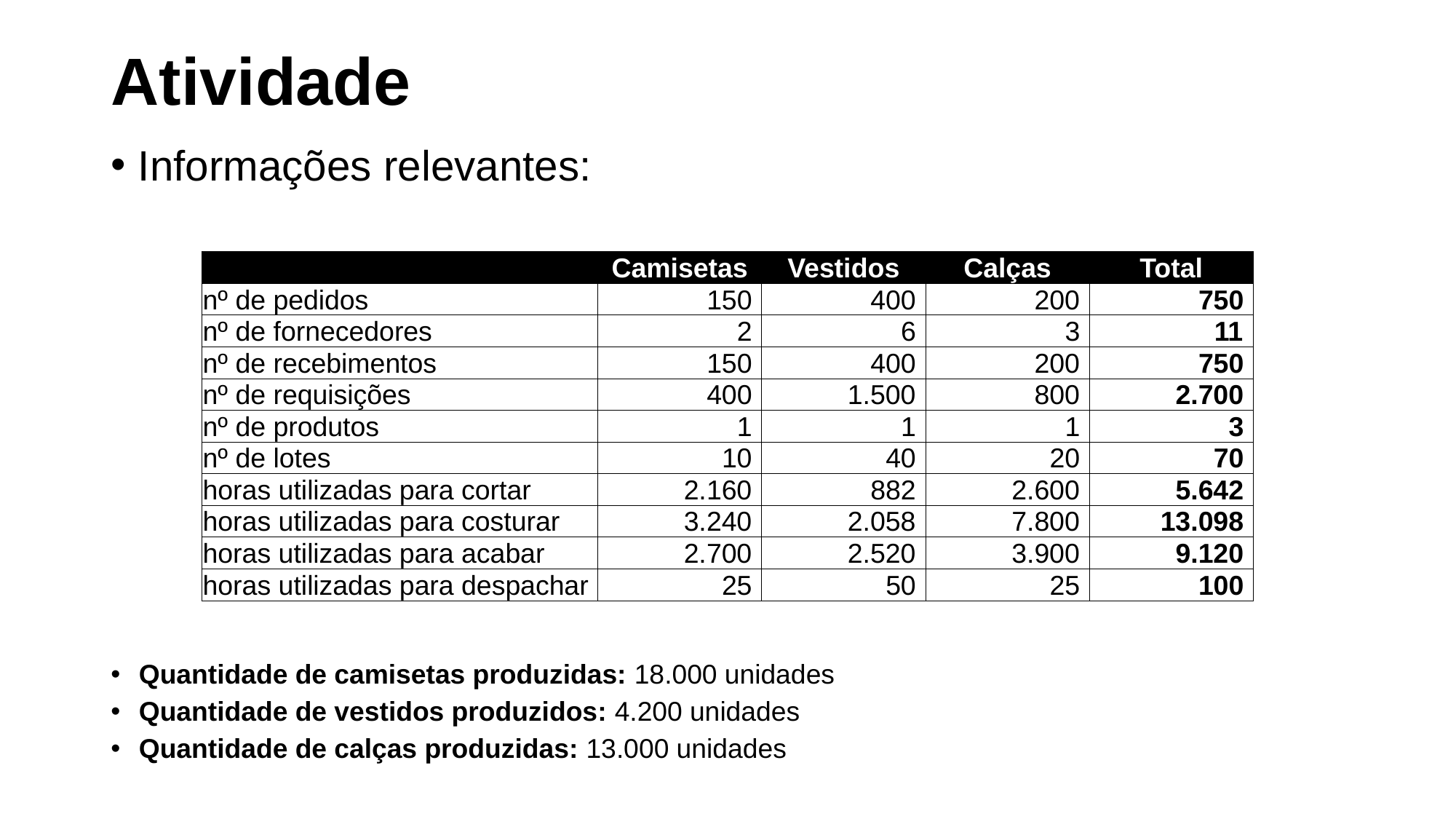

# Atividade
Informações relevantes:

|  | Camisetas | Vestidos | Calças | Total |
| --- | --- | --- | --- | --- |
| nº de pedidos | 150 | 400 | 200 | 750 |
| nº de fornecedores | 2 | 6 | 3 | 11 |
| nº de recebimentos | 150 | 400 | 200 | 750 |
| nº de requisições | 400 | 1.500 | 800 | 2.700 |
| nº de produtos | 1 | 1 | 1 | 3 |
| nº de lotes | 10 | 40 | 20 | 70 |
| horas utilizadas para cortar | 2.160 | 882 | 2.600 | 5.642 |
| horas utilizadas para costurar | 3.240 | 2.058 | 7.800 | 13.098 |
| horas utilizadas para acabar | 2.700 | 2.520 | 3.900 | 9.120 |
| horas utilizadas para despachar | 25 | 50 | 25 | 100 |
Quantidade de camisetas produzidas: 18.000 unidades
Quantidade de vestidos produzidos: 4.200 unidades
Quantidade de calças produzidas: 13.000 unidades